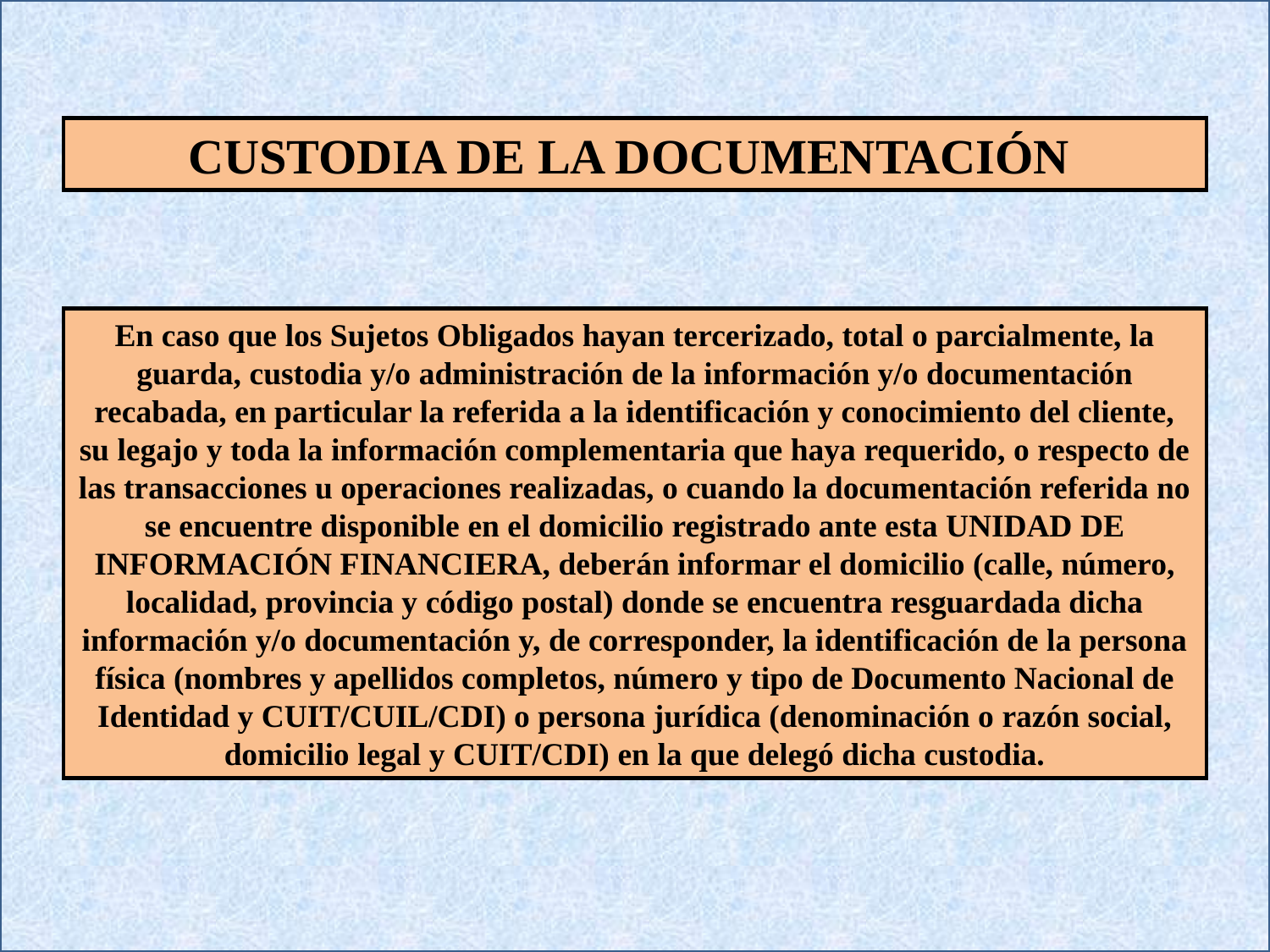

CUSTODIA DE LA DOCUMENTACIÓN
En caso que los Sujetos Obligados hayan tercerizado, total o parcialmente, la guarda, custodia y/o administración de la información y/o documentación recabada, en particular la referida a la identificación y conocimiento del cliente, su legajo y toda la información complementaria que haya requerido, o respecto de las transacciones u operaciones realizadas, o cuando la documentación referida no se encuentre disponible en el domicilio registrado ante esta UNIDAD DE INFORMACIÓN FINANCIERA, deberán informar el domicilio (calle, número, localidad, provincia y código postal) donde se encuentra resguardada dicha información y/o documentación y, de corresponder, la identificación de la persona física (nombres y apellidos completos, número y tipo de Documento Nacional de Identidad y CUIT/CUIL/CDI) o persona jurídica (denominación o razón social, domicilio legal y CUIT/CDI) en la que delegó dicha custodia.